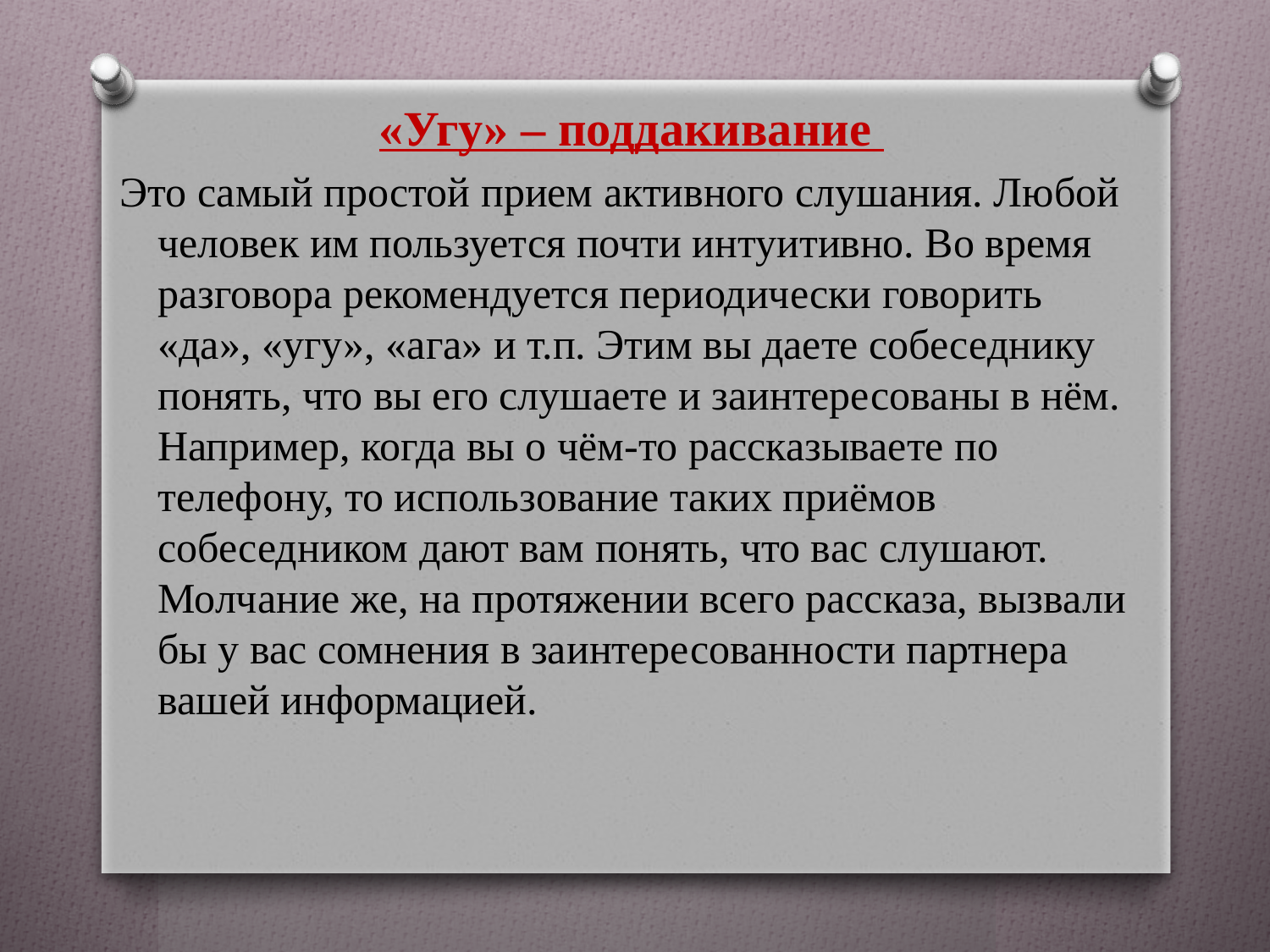

«Угу» – поддакивание
Это самый простой прием активного слушания. Любой человек им пользуется почти интуитивно. Во время разговора рекомендуется периодически говорить «да», «угу», «ага» и т.п. Этим вы даете собеседнику понять, что вы его слушаете и заинтересованы в нём. Например, когда вы о чём-то рассказываете по телефону, то использование таких приёмов собеседником дают вам понять, что вас слушают. Молчание же, на протяжении всего рассказа, вызвали бы у вас сомнения в заинтересованности партнера  вашей информацией.

#